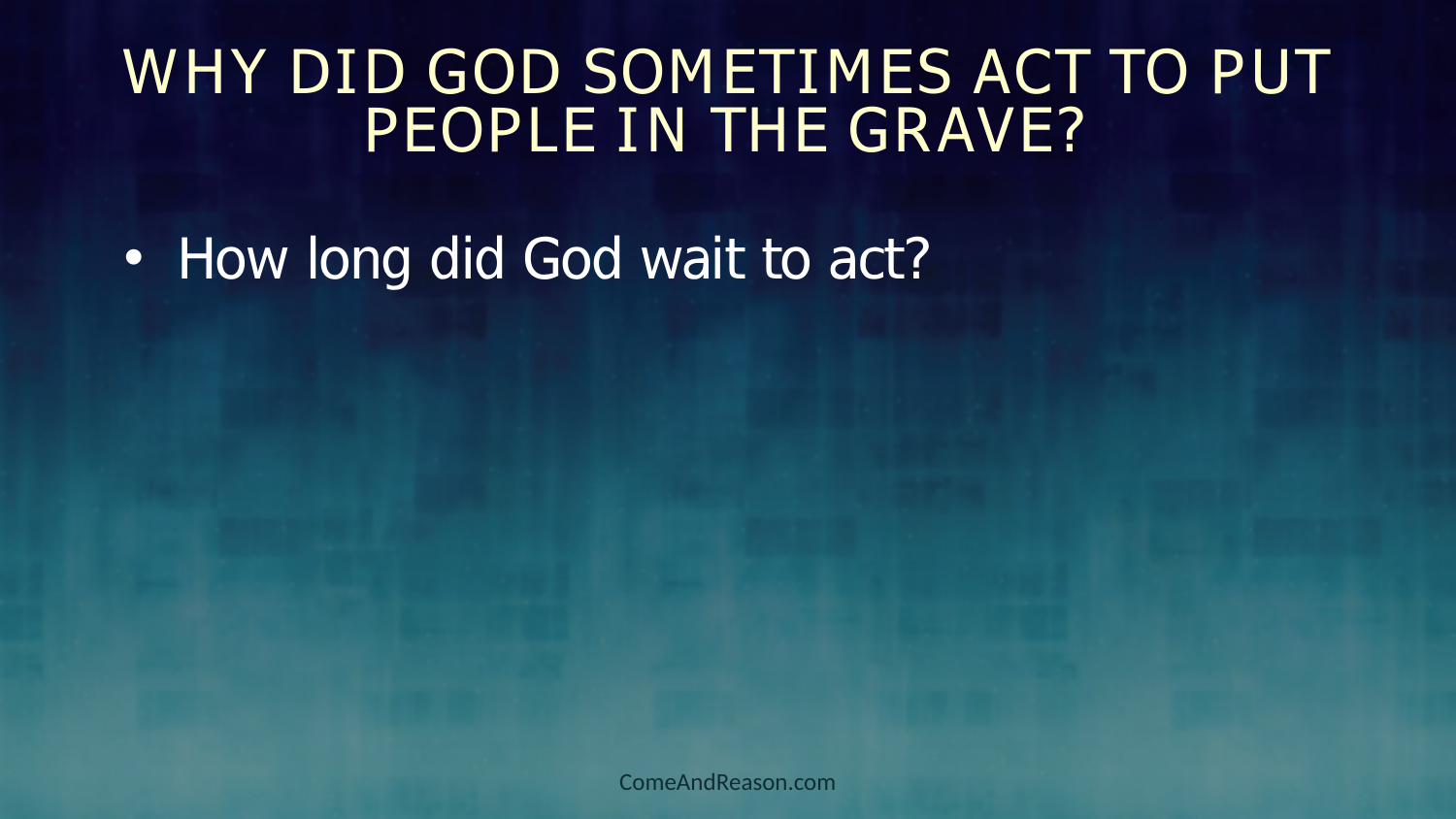

# Why Did God Sometimes Act to Put People in the Grave?
How long did God wait to act?
ComeAndReason.com